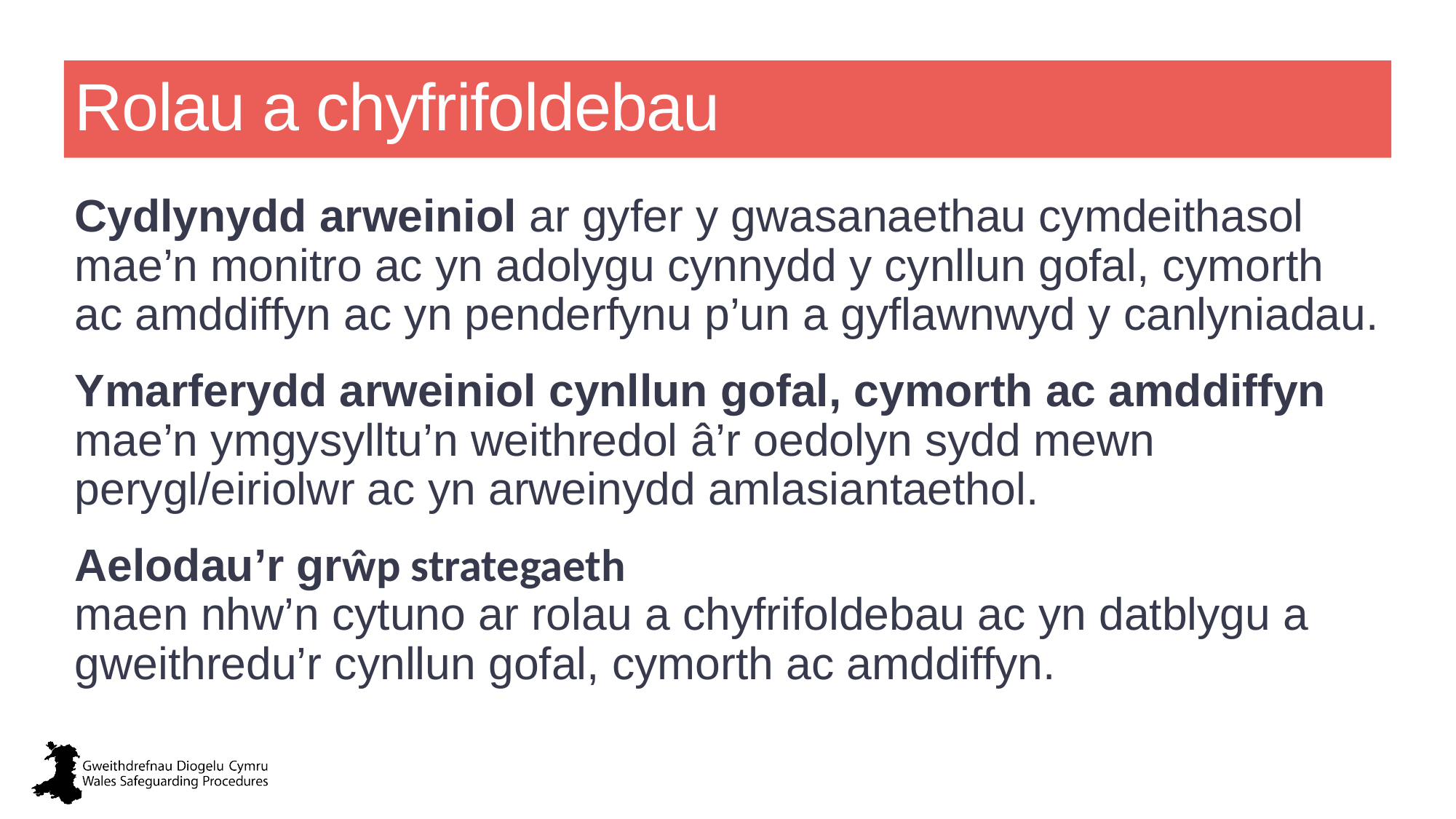

# Rolau a chyfrifoldebau
Cydlynydd arweiniol ar gyfer y gwasanaethau cymdeithasol
mae’n monitro ac yn adolygu cynnydd y cynllun gofal, cymorth ac amddiffyn ac yn penderfynu p’un a gyflawnwyd y canlyniadau.
Ymarferydd arweiniol cynllun gofal, cymorth ac amddiffyn
mae’n ymgysylltu’n weithredol â’r oedolyn sydd mewn perygl/eiriolwr ac yn arweinydd amlasiantaethol.
Aelodau’r grŵp strategaeth
maen nhw’n cytuno ar rolau a chyfrifoldebau ac yn datblygu a gweithredu’r cynllun gofal, cymorth ac amddiffyn.